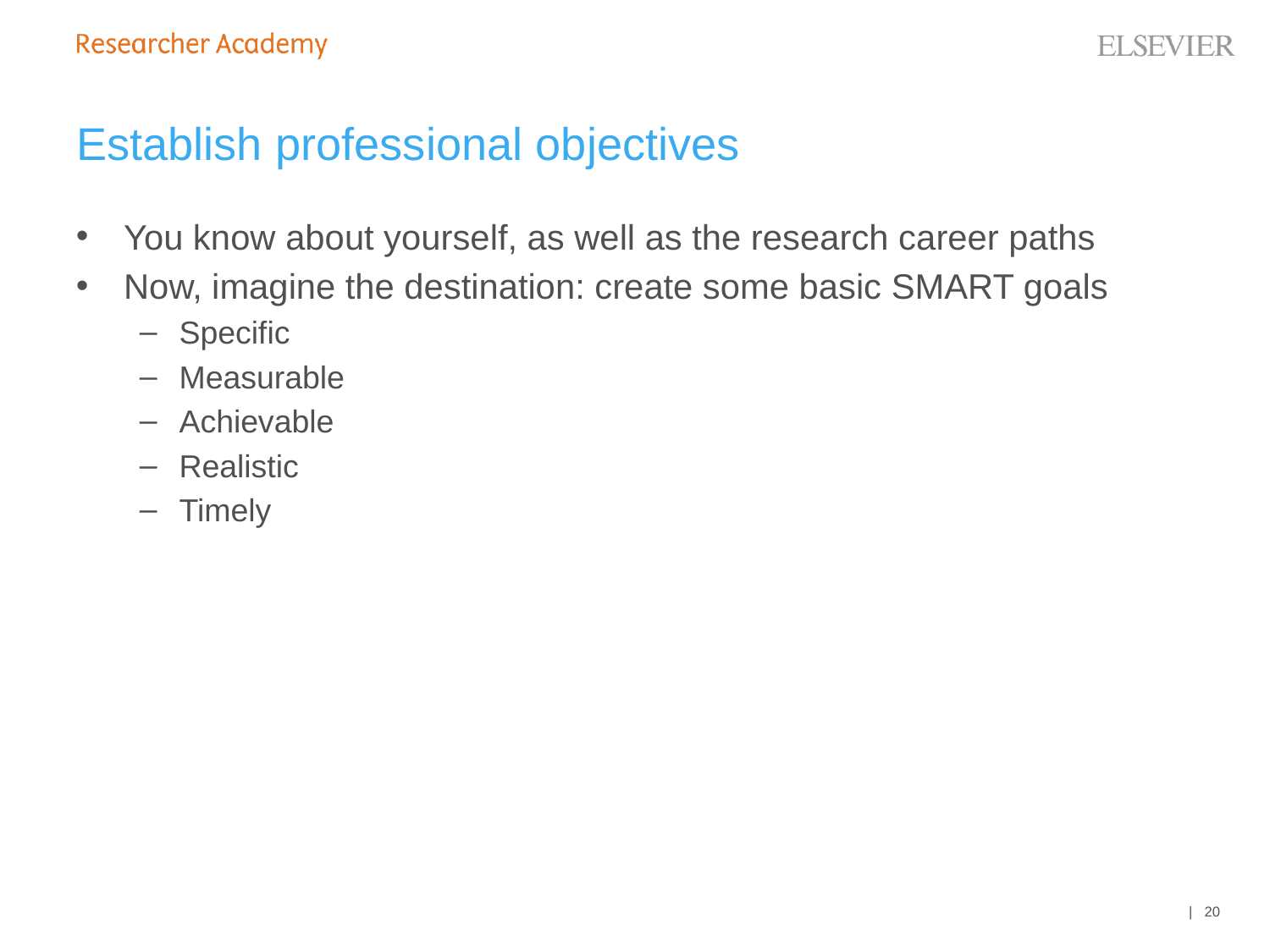

# Establish professional objectives
You know about yourself, as well as the research career paths
Now, imagine the destination: create some basic SMART goals
Specific
Measurable
Achievable
Realistic
Timely